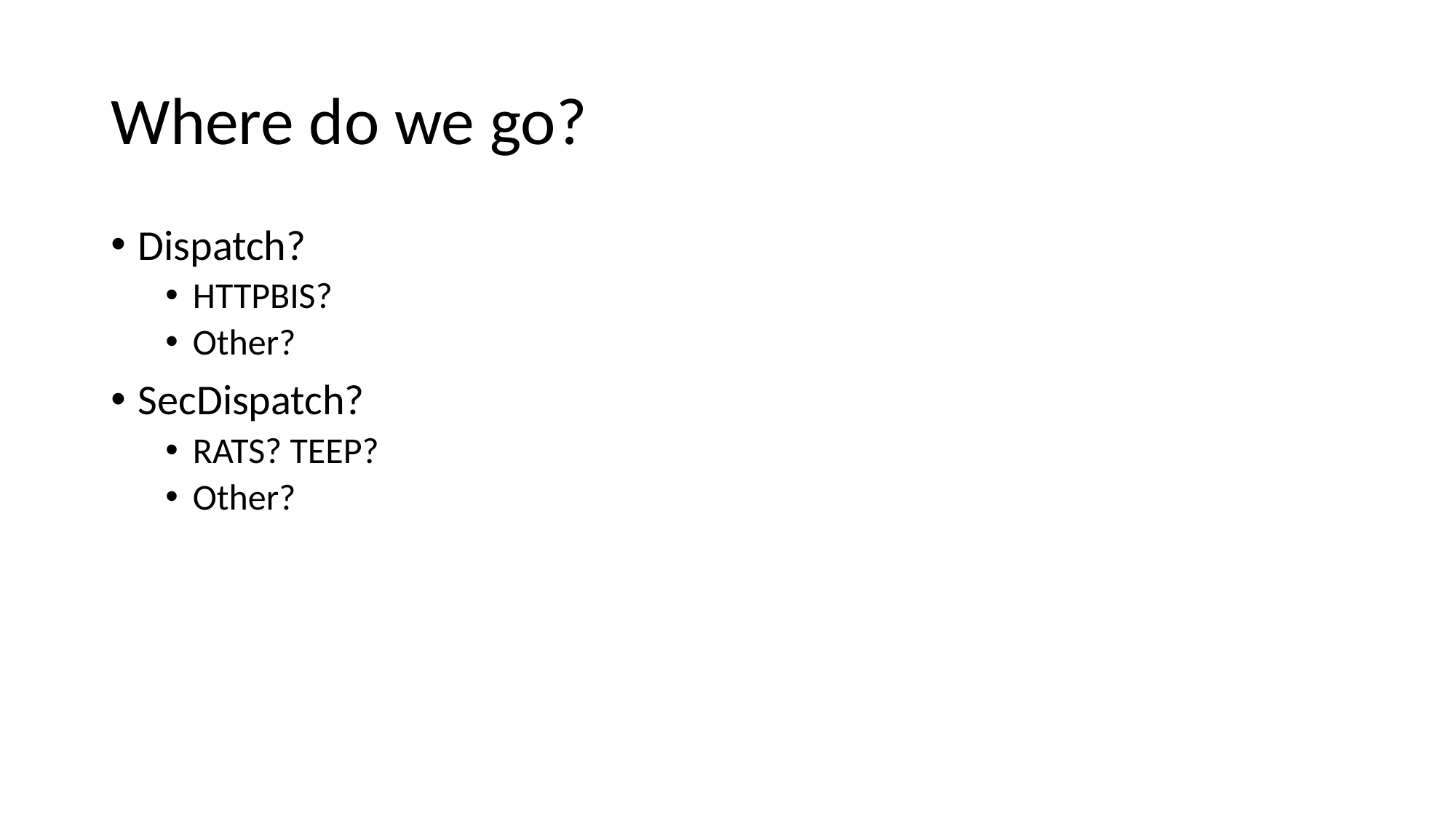

# Where do we go?
Dispatch?
HTTPBIS?
Other?
SecDispatch?
RATS? TEEP?
Other?